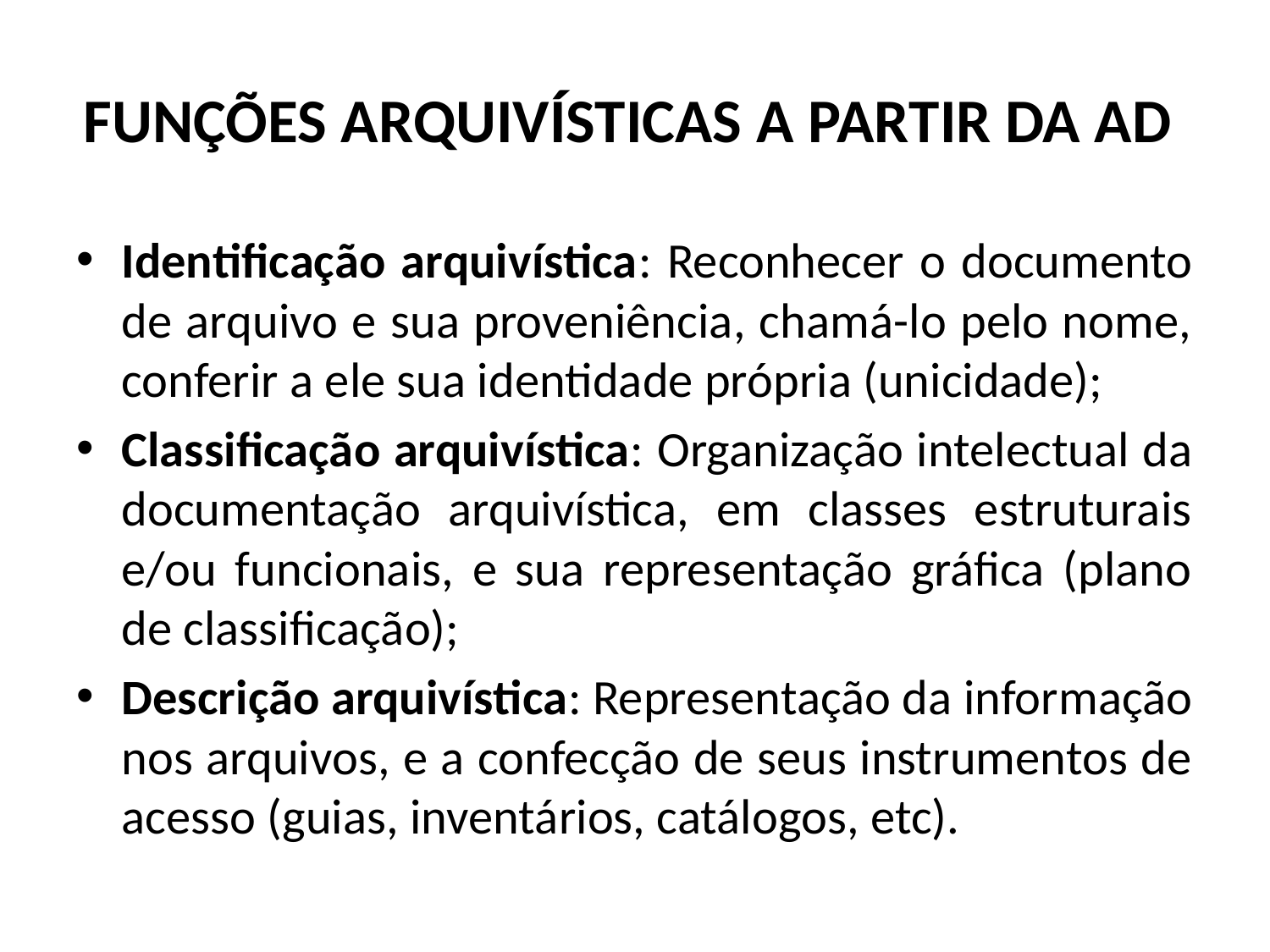

# FUNÇÕES ARQUIVÍSTICAS A PARTIR DA AD
Identificação arquivística: Reconhecer o documento de arquivo e sua proveniência, chamá-lo pelo nome, conferir a ele sua identidade própria (unicidade);
Classificação arquivística: Organização intelectual da documentação arquivística, em classes estruturais e/ou funcionais, e sua representação gráfica (plano de classificação);
Descrição arquivística: Representação da informação nos arquivos, e a confecção de seus instrumentos de acesso (guias, inventários, catálogos, etc).